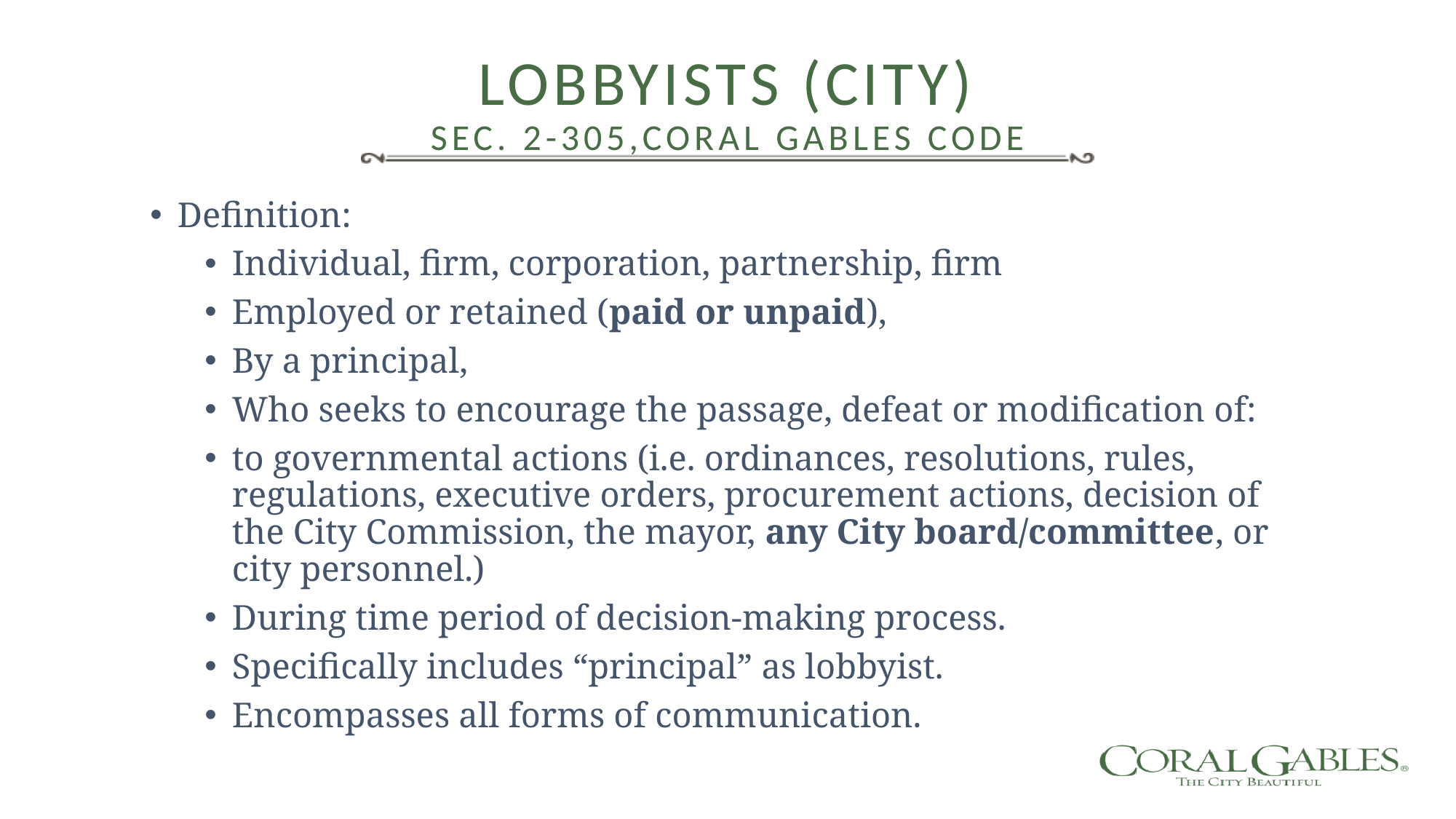

# Lobbyists (City) Sec. 2-305,Coral Gables Code
Definition:
Individual, firm, corporation, partnership, firm
Employed or retained (paid or unpaid),
By a principal,
Who seeks to encourage the passage, defeat or modification of:
to governmental actions (i.e. ordinances, resolutions, rules, regulations, executive orders, procurement actions, decision of the City Commission, the mayor, any City board/committee, or city personnel.)
During time period of decision-making process.
Specifically includes “principal” as lobbyist.
Encompasses all forms of communication.